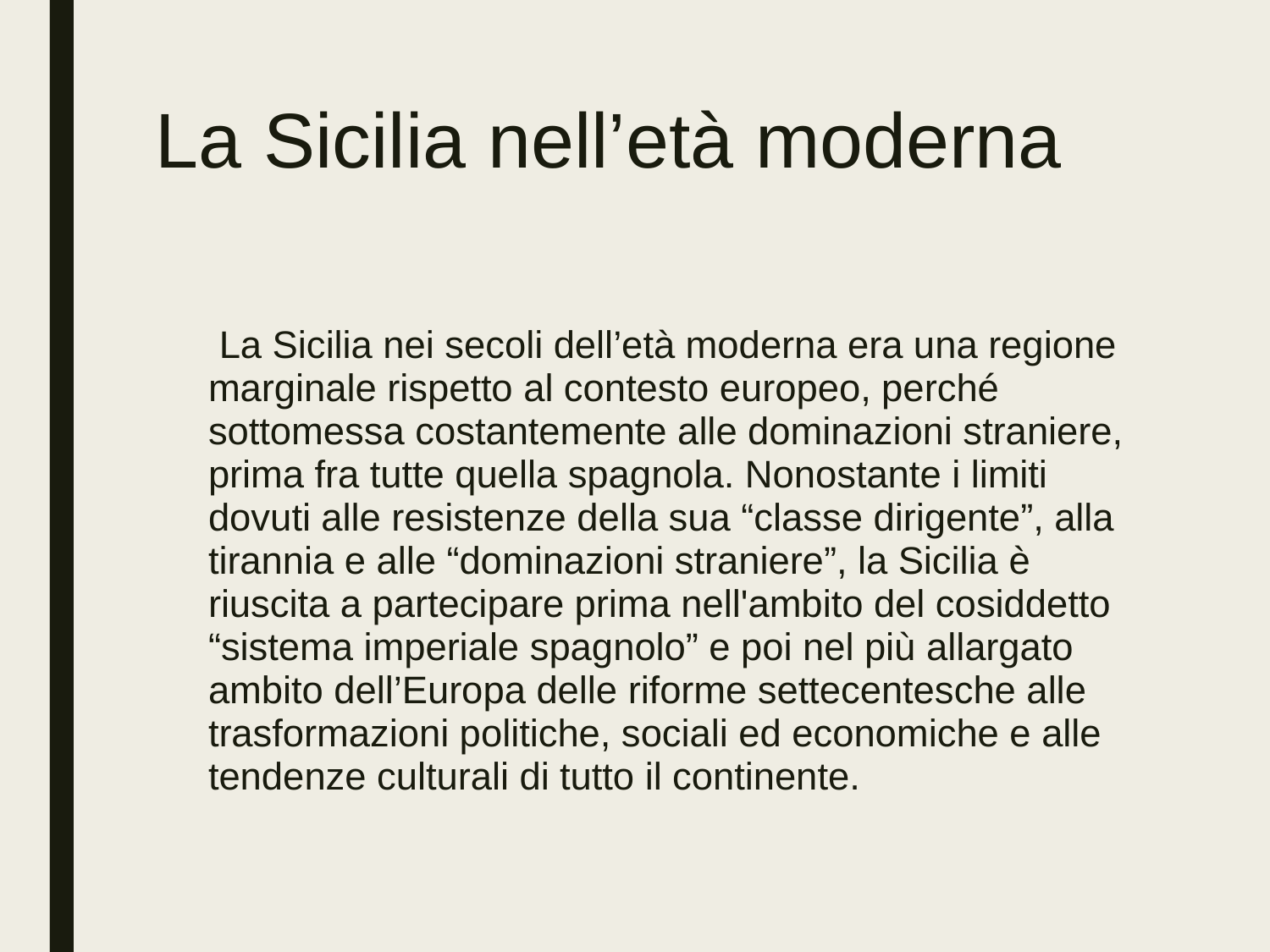

# La Sicilia nell’età moderna
      La Sicilia nei secoli dell’età moderna era una regione marginale rispetto al contesto europeo, perché sottomessa costantemente alle dominazioni straniere, prima fra tutte quella spagnola. Nonostante i limiti dovuti alle resistenze della sua “classe dirigente”, alla tirannia e alle “dominazioni straniere”, la Sicilia è riuscita a partecipare prima nell'ambito del cosiddetto “sistema imperiale spagnolo” e poi nel più allargato ambito dell’Europa delle riforme settecentesche alle trasformazioni politiche, sociali ed economiche e alle tendenze culturali di tutto il continente.